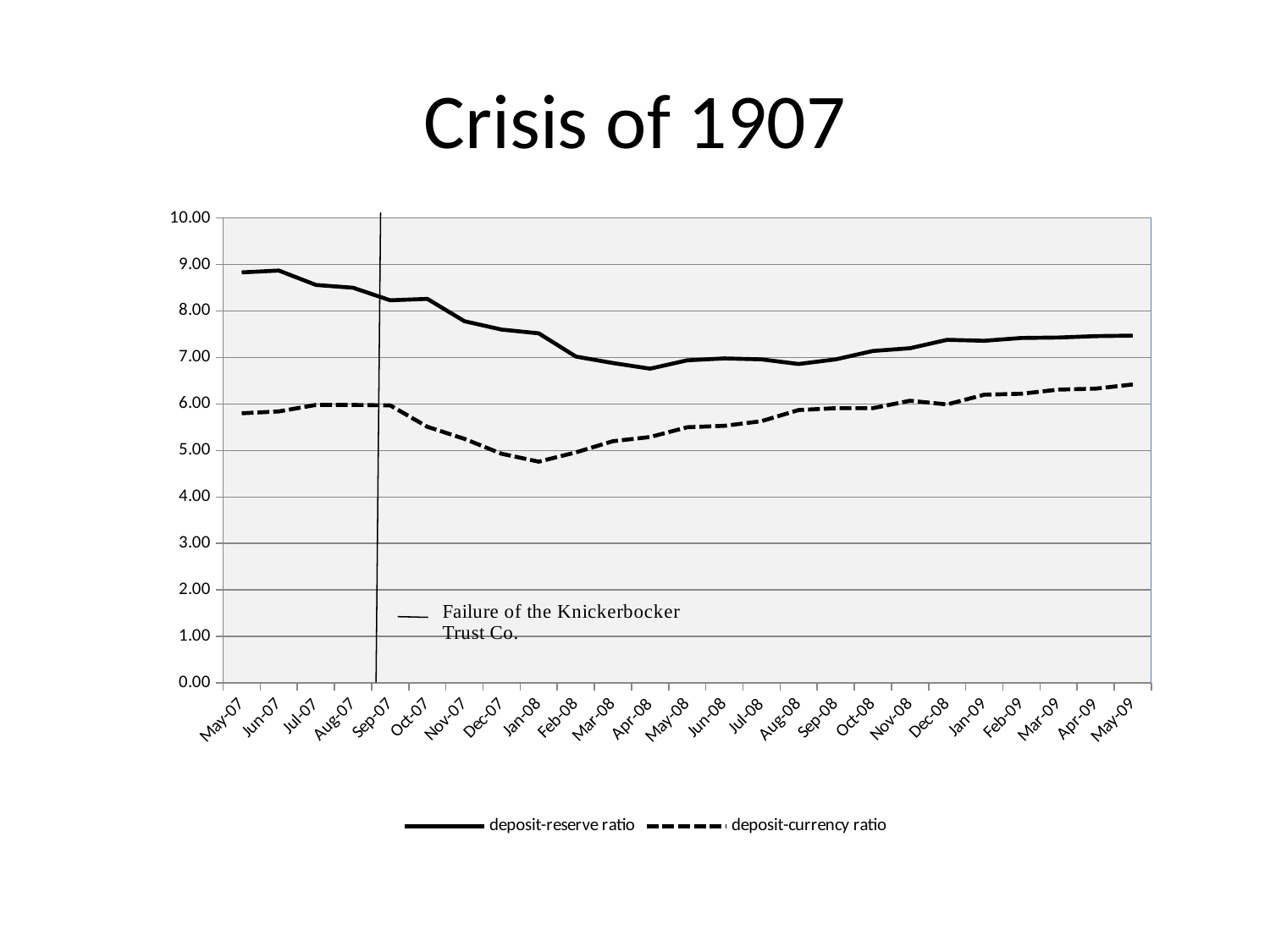

# Crisis of 1907

### Chart

| Category |  |  |
|---|---|---|
| 2678 | 8.83 | 5.8 |
| 2709 | 8.870000000000003 | 5.84 |
| 2739 | 8.56 | 5.98 |
| 2770 | 8.5 | 5.98 |
| 2801 | 8.229999999999999 | 5.970000000000002 |
| 2831 | 8.26 | 5.51 |
| 2862 | 7.78 | 5.25 |
| 2892 | 7.6 | 4.930000000000002 |
| 2923 | 7.52 | 4.76 |
| 2954 | 7.02 | 4.96 |
| 2983 | 6.88 | 5.2 |
| 3014 | 6.76 | 5.29 |
| 3044 | 6.94 | 5.5 |
| 3075 | 6.98 | 5.53 |
| 3105 | 6.96 | 5.63 |
| 3136 | 6.8599999999999985 | 5.87 |
| 3167 | 6.96 | 5.91 |
| 3197 | 7.14 | 5.91 |
| 3228 | 7.2 | 6.07 |
| 3258 | 7.38 | 5.99 |
| 3289 | 7.3599999999999985 | 6.2 |
| 3320 | 7.42 | 6.22 |
| 3348 | 7.430000000000002 | 6.31 |
| 3379 | 7.46 | 6.33 |
| 3409 | 7.470000000000002 | 6.42 |